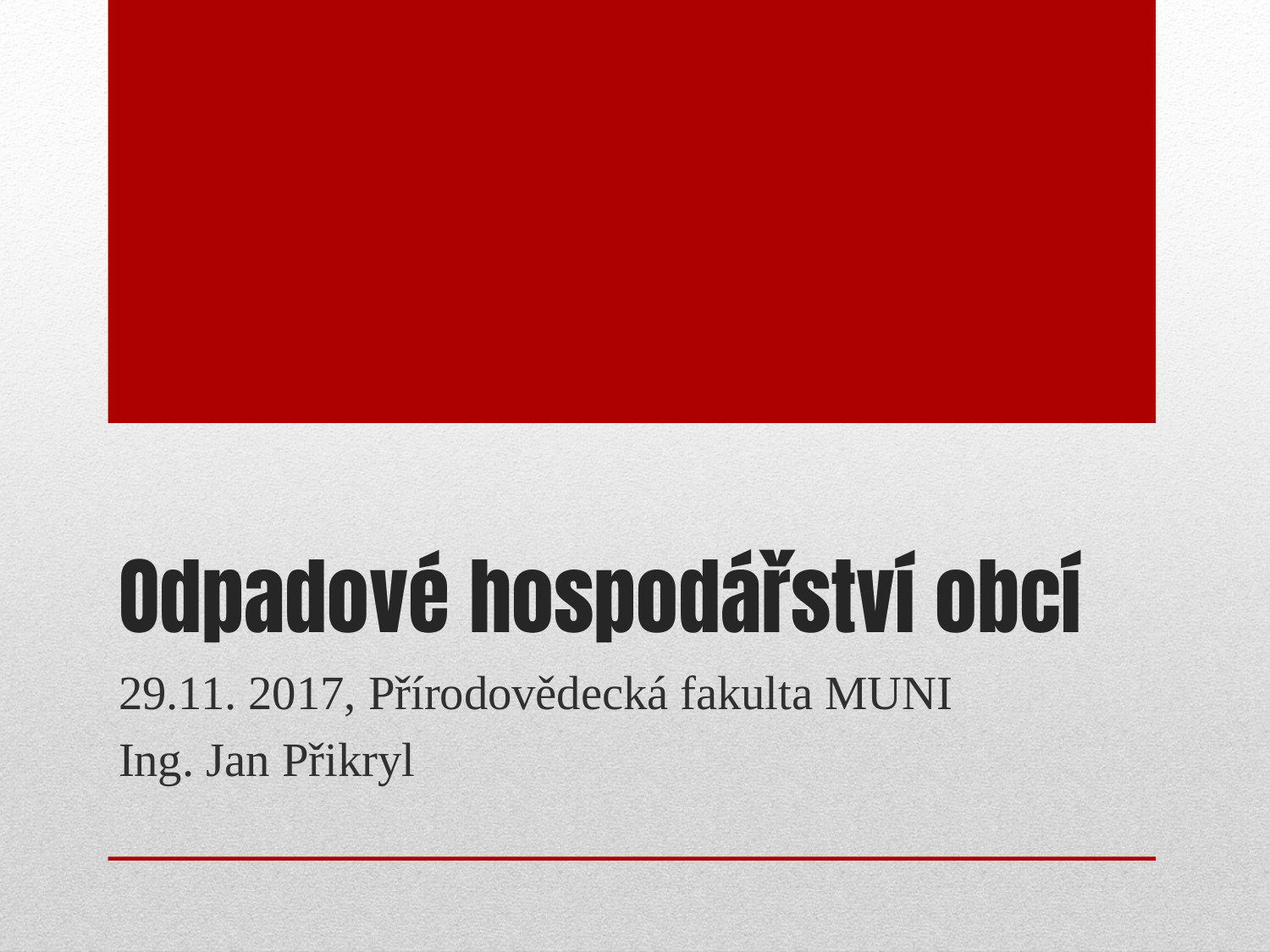

# Odpadové hospodářství obcí
29.11. 2017, Přírodovědecká fakulta MUNI
Ing. Jan Přikryl